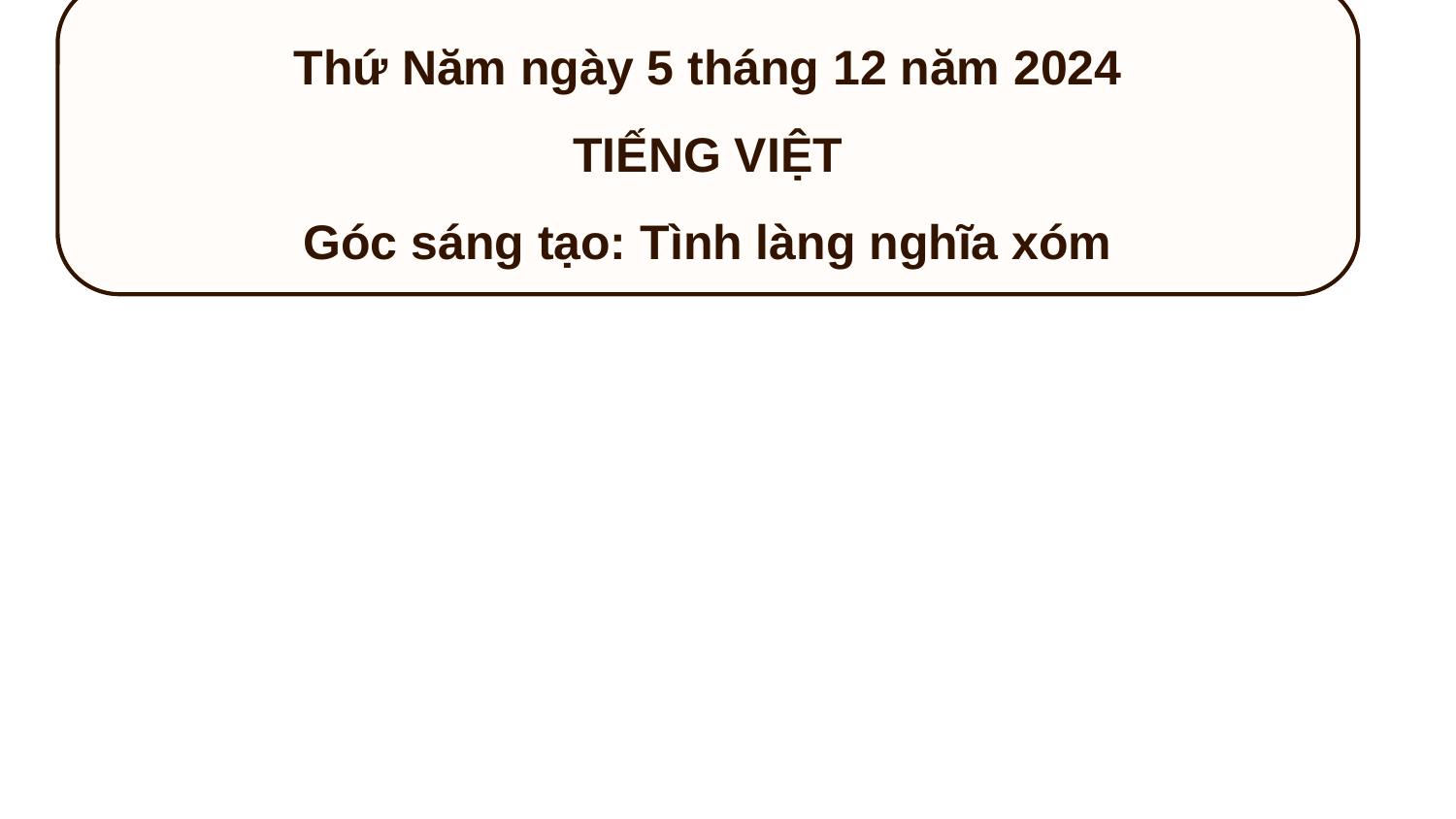

Thứ Năm ngày 5 tháng 12 năm 2024
TIẾNG VIỆT
Góc sáng tạo: Tình làng nghĩa xóm